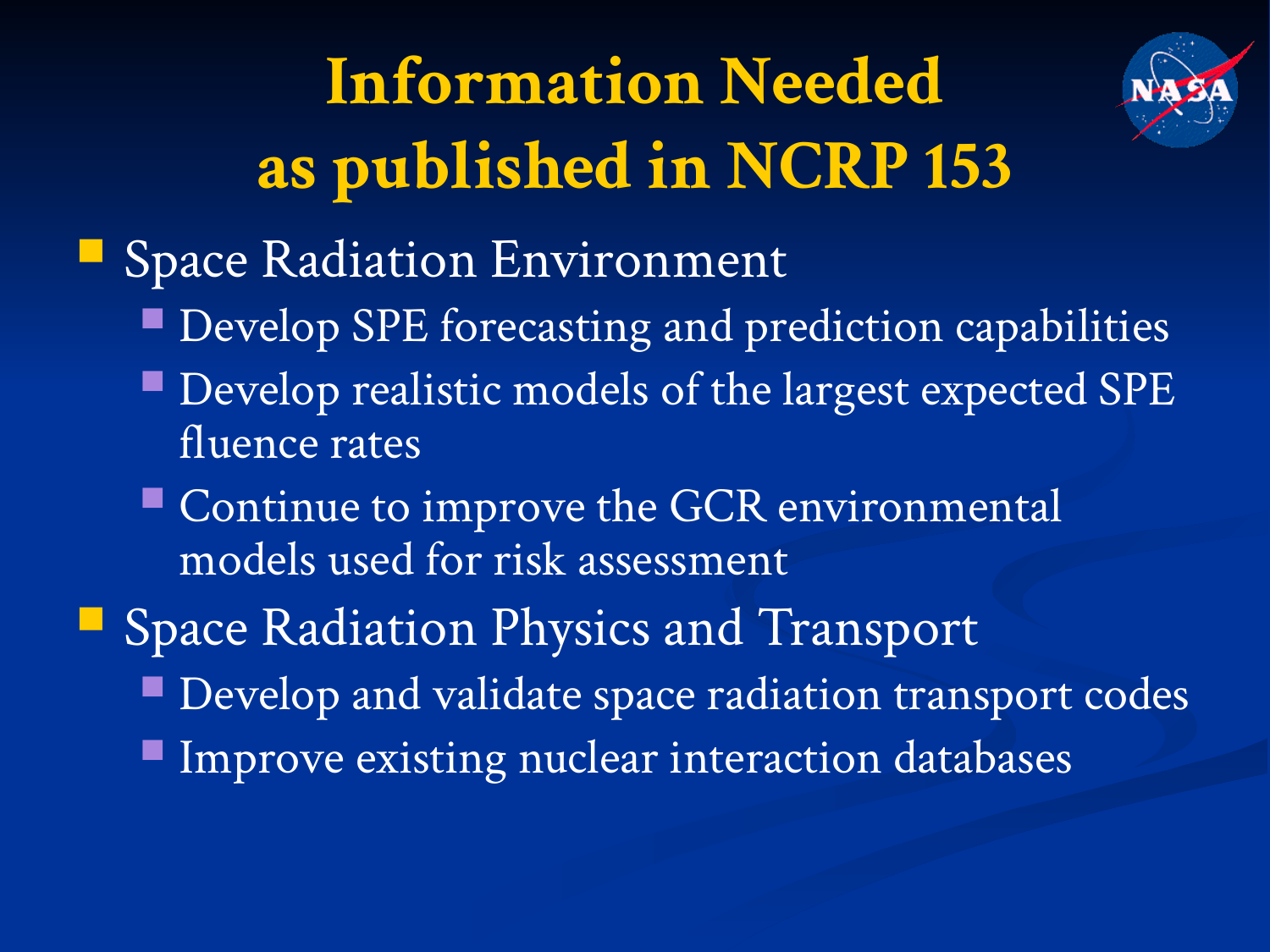

# Information Needed as published in NCRP 153
Space Radiation Environment
Develop SPE forecasting and prediction capabilities
Develop realistic models of the largest expected SPE fluence rates
Continue to improve the GCR environmental models used for risk assessment
Space Radiation Physics and Transport
Develop and validate space radiation transport codes
Improve existing nuclear interaction databases